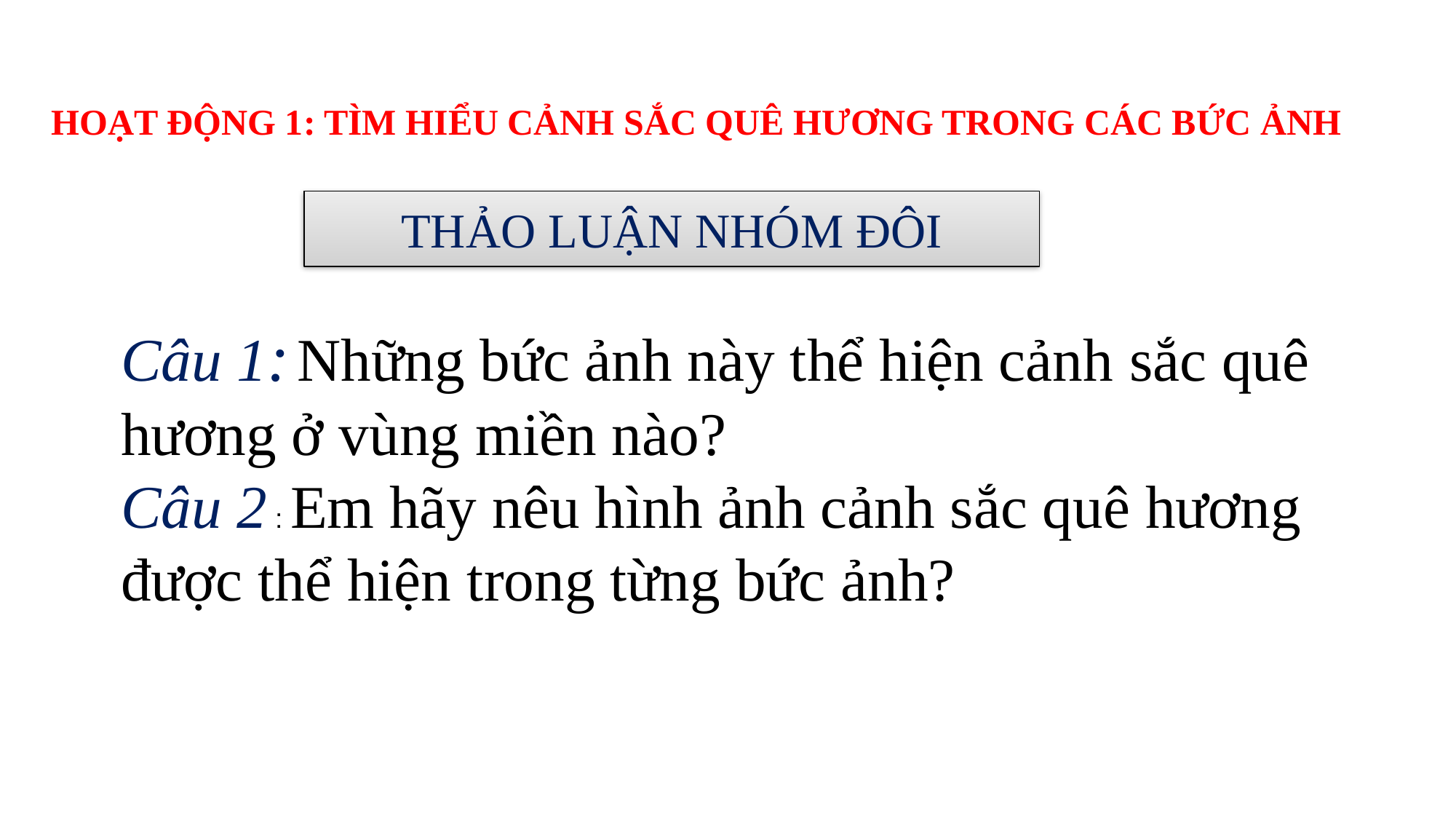

HOẠT ĐỘNG 1: TÌM HIỂU CẢNH SẮC QUÊ HƯƠNG TRONG CÁC BỨC ẢNH
THẢO LUẬN NHÓM ĐÔI
Câu 1: Những bức ảnh này thể hiện cảnh sắc quê hương ở vùng miền nào?
Câu 2 : Em hãy nêu hình ảnh cảnh sắc quê hương được thể hiện trong từng bức ảnh?